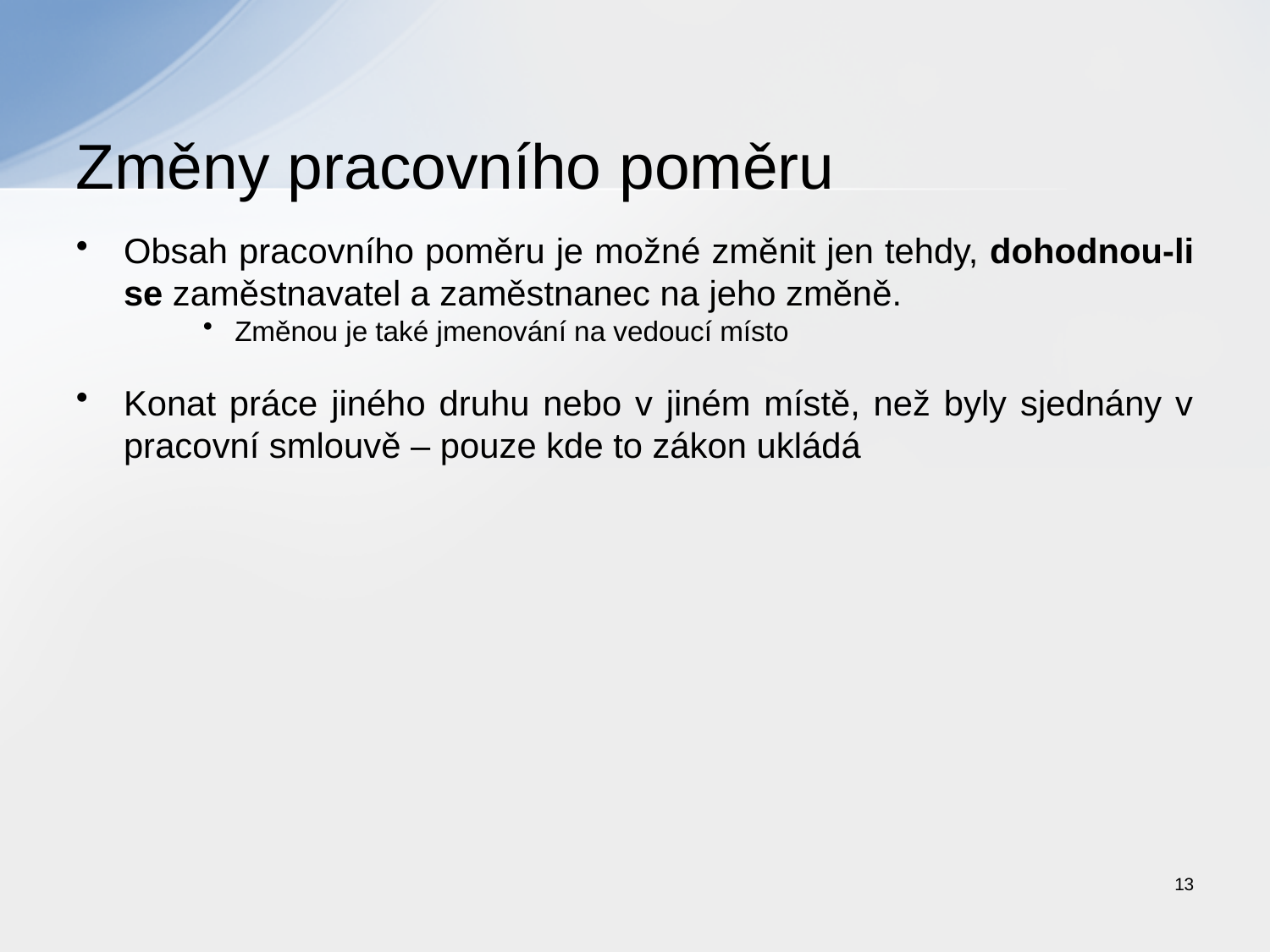

# Změny pracovního poměru
Obsah pracovního poměru je možné změnit jen tehdy, dohodnou-li se zaměstnavatel a zaměstnanec na jeho změně.
Změnou je také jmenování na vedoucí místo

Konat práce jiného druhu nebo v jiném místě, než byly sjednány v pracovní smlouvě – pouze kde to zákon ukládá
13